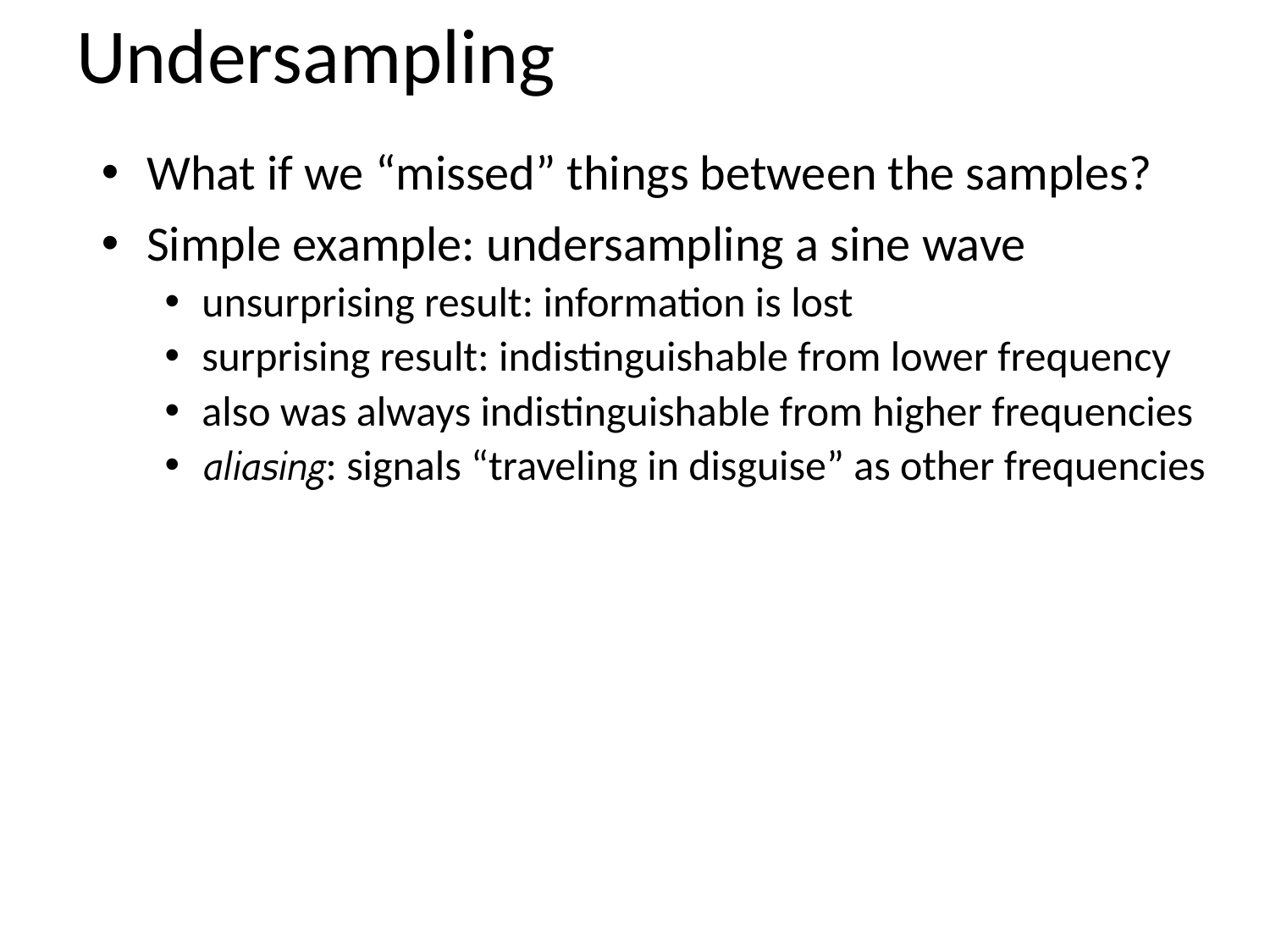

# Undersampling
What if we “missed” things between the samples?
Simple example: undersampling a sine wave
unsurprising result: information is lost
surprising result: indistinguishable from lower frequency
also was always indistinguishable from higher frequencies
aliasing: signals “traveling in disguise” as other frequencies